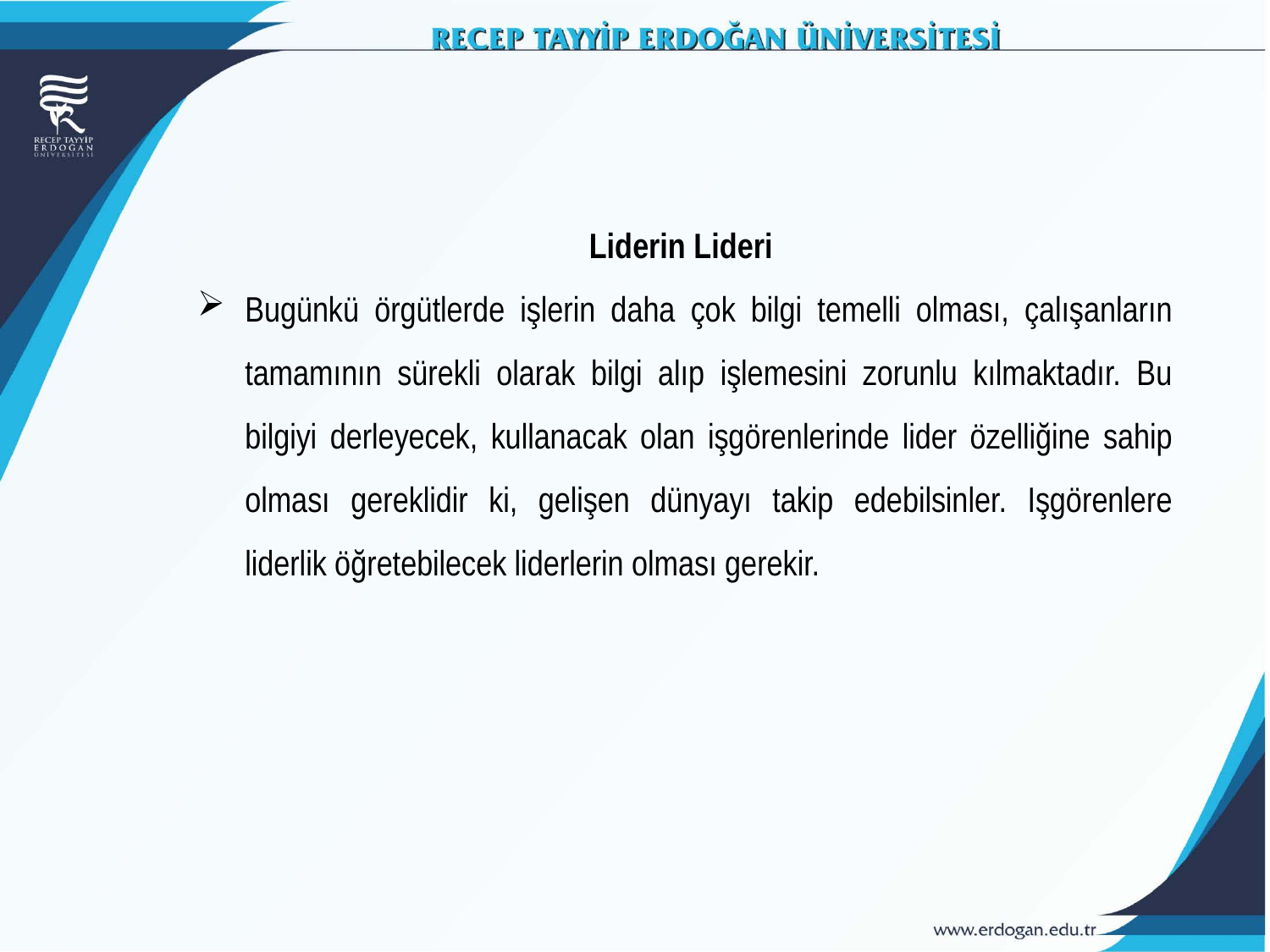

Liderin Lideri
Bugünkü örgütlerde işlerin daha çok bilgi temelli olması, çalışanların tamamının sürekli olarak bilgi alıp işlemesini zorunlu kılmaktadır. Bu bilgiyi derleyecek, kullanacak olan işgörenlerinde lider özelliğine sahip olması gereklidir ki, gelişen dünyayı takip edebilsinler. Işgörenlere liderlik öğretebilecek liderlerin olması gerekir.